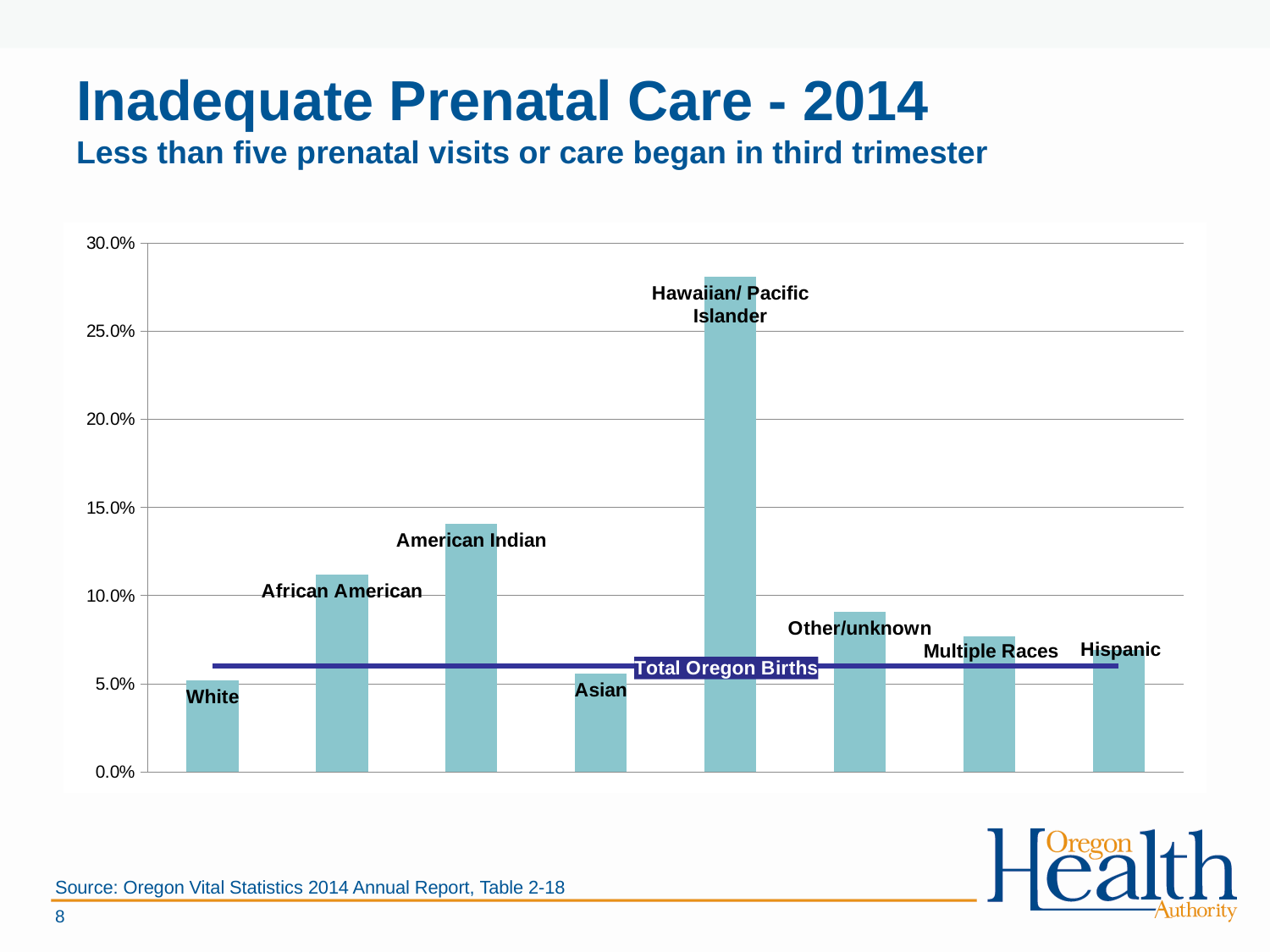

# Inadequate Prenatal Care - 2014 Less than five prenatal visits or care began in third trimester

### Chart

| Category |  |  |
|---|---|---|
| White | 0.052 | 0.06 |
| African American | 0.112 | 0.06 |
| American Indian | 0.141 | 0.06 |
| Asian | 0.056 | 0.06 |
| Hawaiian/ Pacific Islander | 0.281 | 0.06 |
| Other/unknown | 0.091 | 0.06 |
| Multiple Races | 0.077 | 0.06 |
| Hispanic | 0.069 | 0.06 |
Source: Oregon Vital Statistics 2014 Annual Report, Table 2-18

8